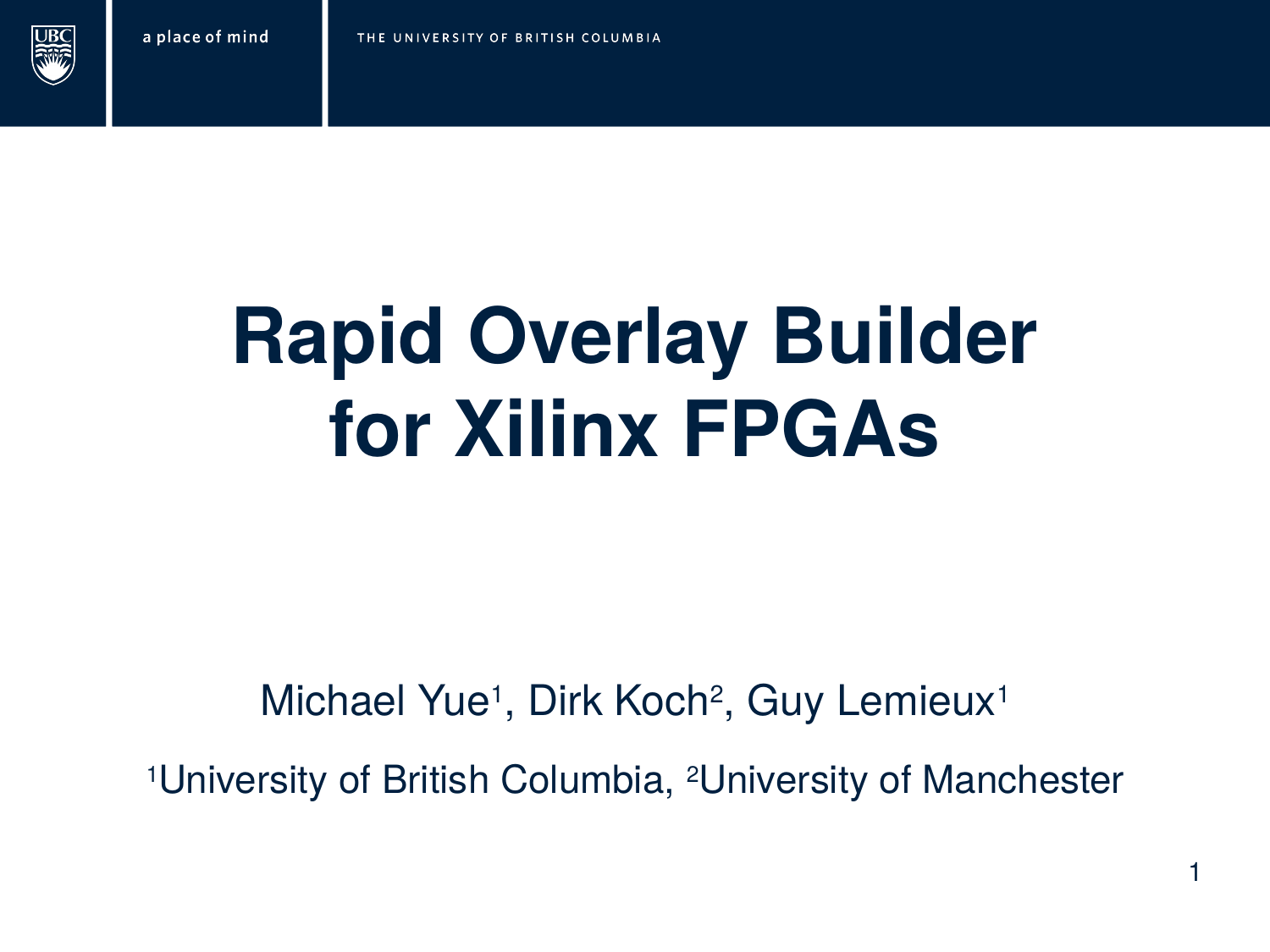

Rapid Overlay Builder
for Xilinx FPGAs
Michael Yue1, Dirk Koch2, Guy Lemieux1
1University of British Columbia, 2University of Manchester
1